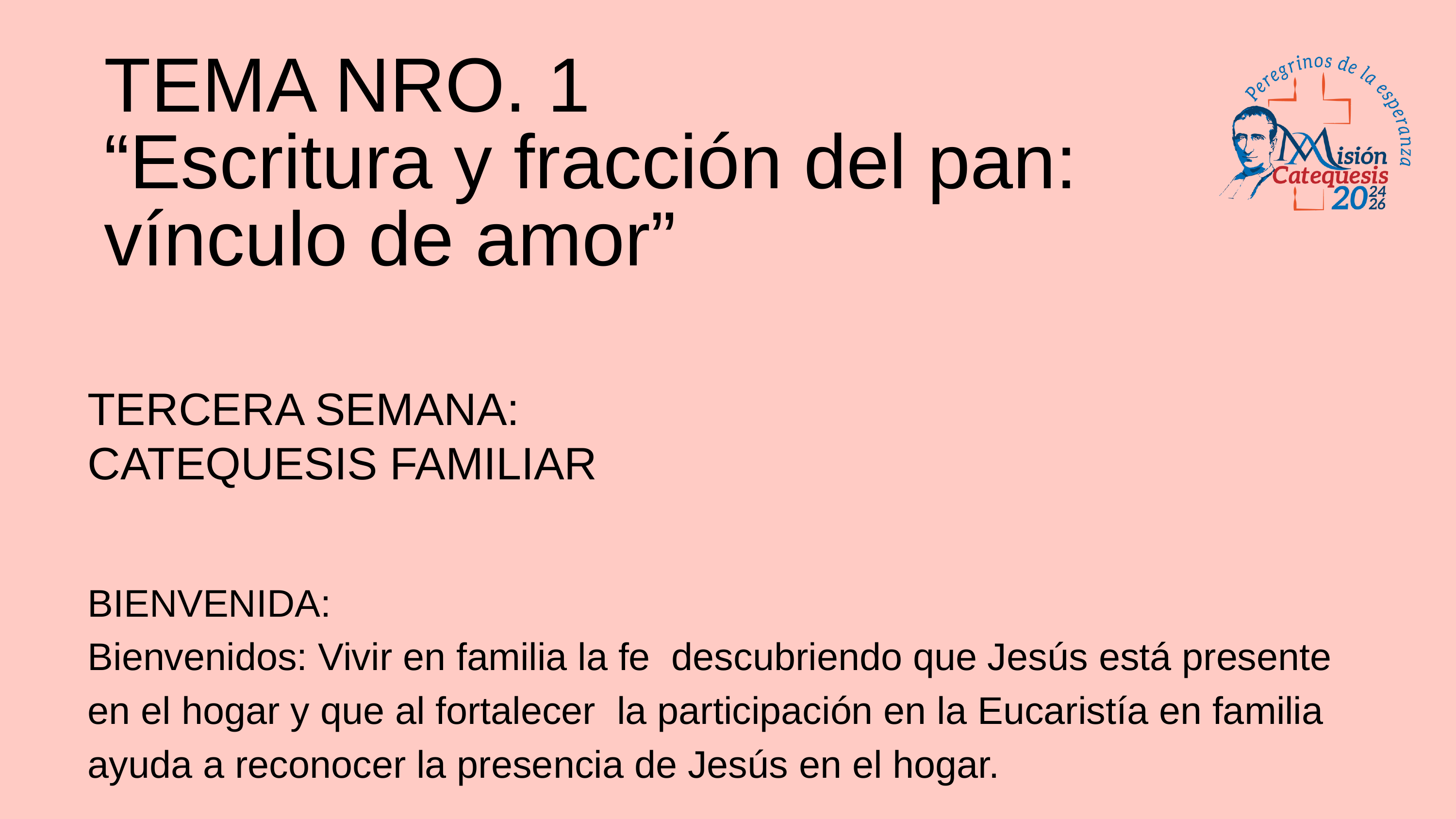

TEMA NRO. 1
“Escritura y fracción del pan: vínculo de amor”

TERCERA SEMANA:
CATEQUESIS FAMILIAR

BIENVENIDA:
Bienvenidos: Vivir en familia la fe  descubriendo que Jesús está presente en el hogar y que al fortalecer  la participación en la Eucaristía en familia ayuda a reconocer la presencia de Jesús en el hogar.